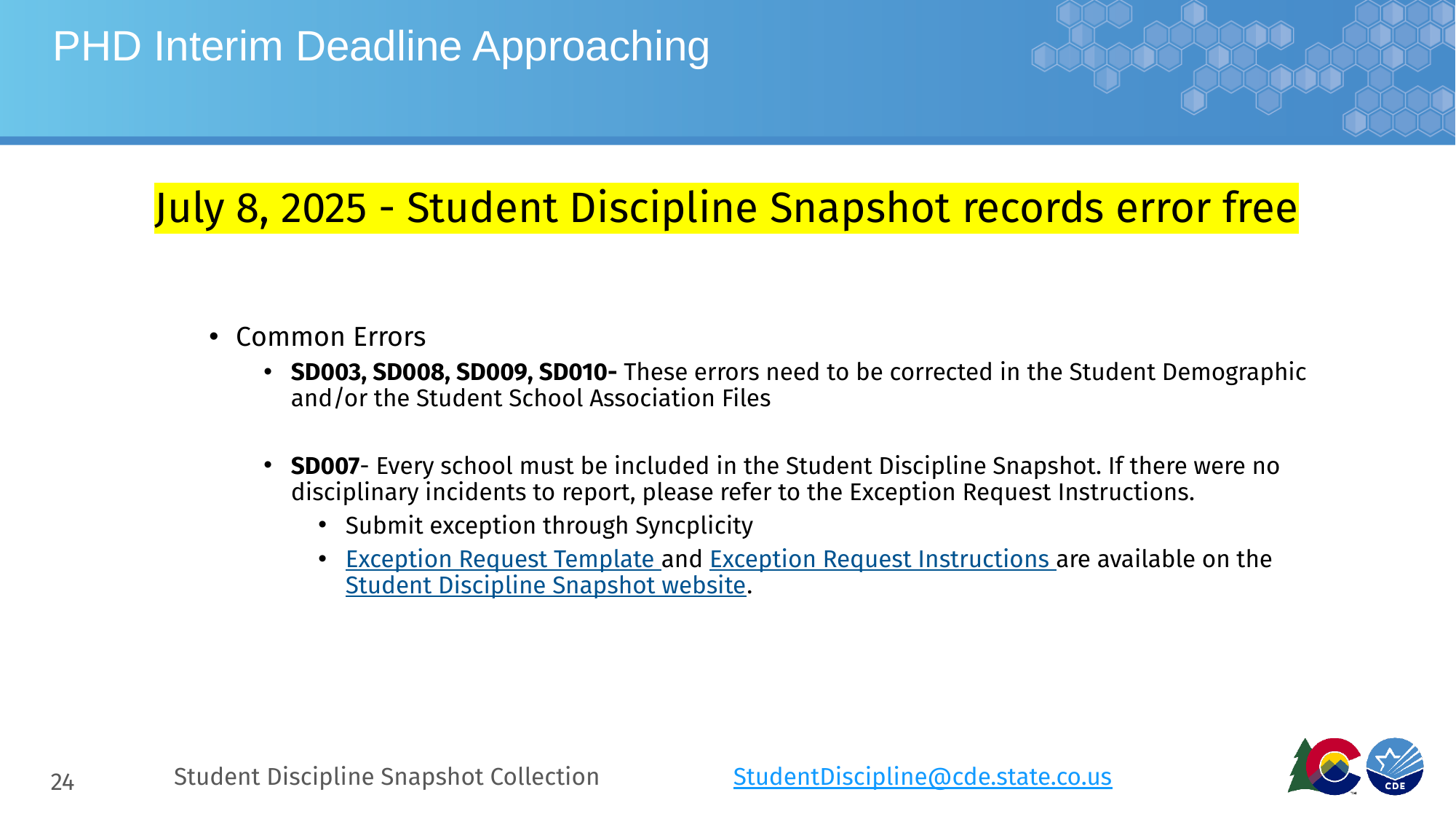

# PHD Interim Deadline Approaching
July 8, 2025 - Student Discipline Snapshot records error free

Common Errors
SD003, SD008, SD009, SD010- These errors need to be corrected in the Student Demographic and/or the Student School Association Files

SD007- Every school must be included in the Student Discipline Snapshot. If there were no disciplinary incidents to report, please refer to the Exception Request Instructions.
Submit exception through Syncplicity
Exception Request Template and Exception Request Instructions are available on the Student Discipline Snapshot website.

Student Discipline Snapshot Collection

StudentDiscipline@cde.state.co.us

24